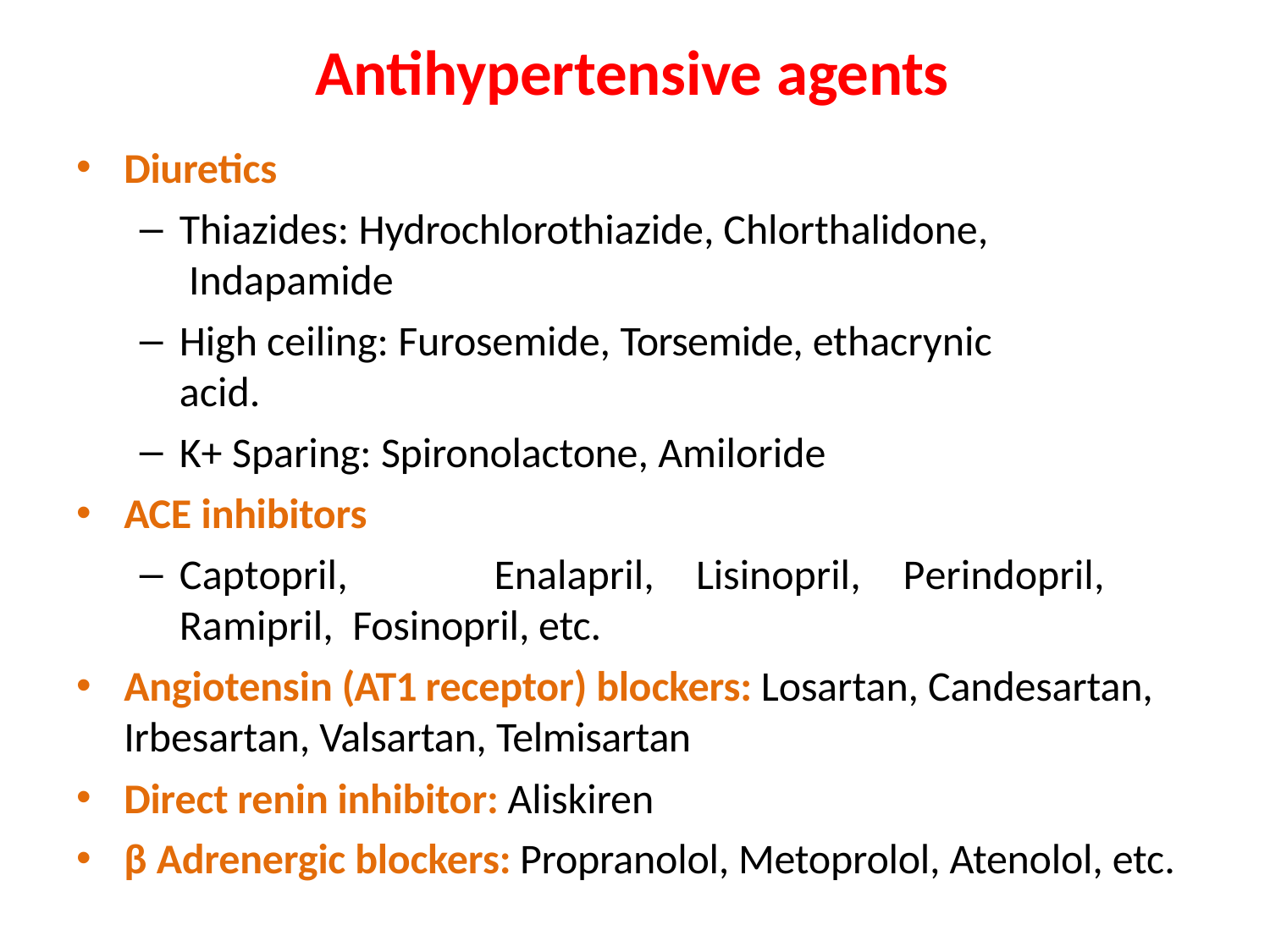

# Antihypertensive agents
Diuretics
Thiazides: Hydrochlorothiazide, Chlorthalidone,  Indapamide
High ceiling: Furosemide, Torsemide, ethacrynic acid.
K+ Sparing: Spironolactone, Amiloride
ACE inhibitors
Captopril,	Enalapril,	Lisinopril,	Perindopril,	Ramipril,  Fosinopril, etc.
Angiotensin (AT1 receptor) blockers: Losartan, Candesartan,  Irbesartan, Valsartan, Telmisartan
Direct renin inhibitor: Aliskiren
β Adrenergic blockers: Propranolol, Metoprolol, Atenolol, etc.